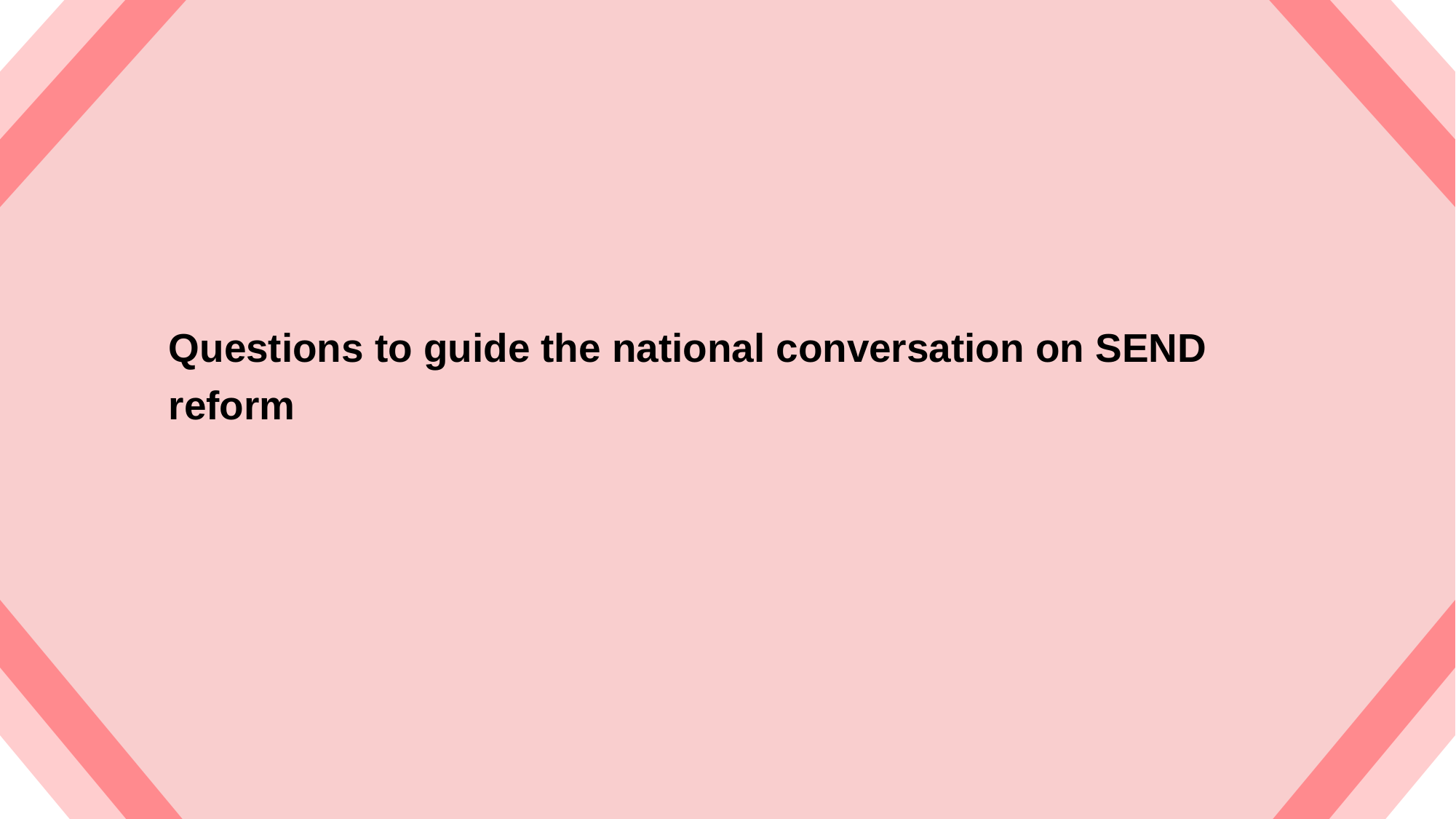

# Questions to guide the national conversation on SEND reform